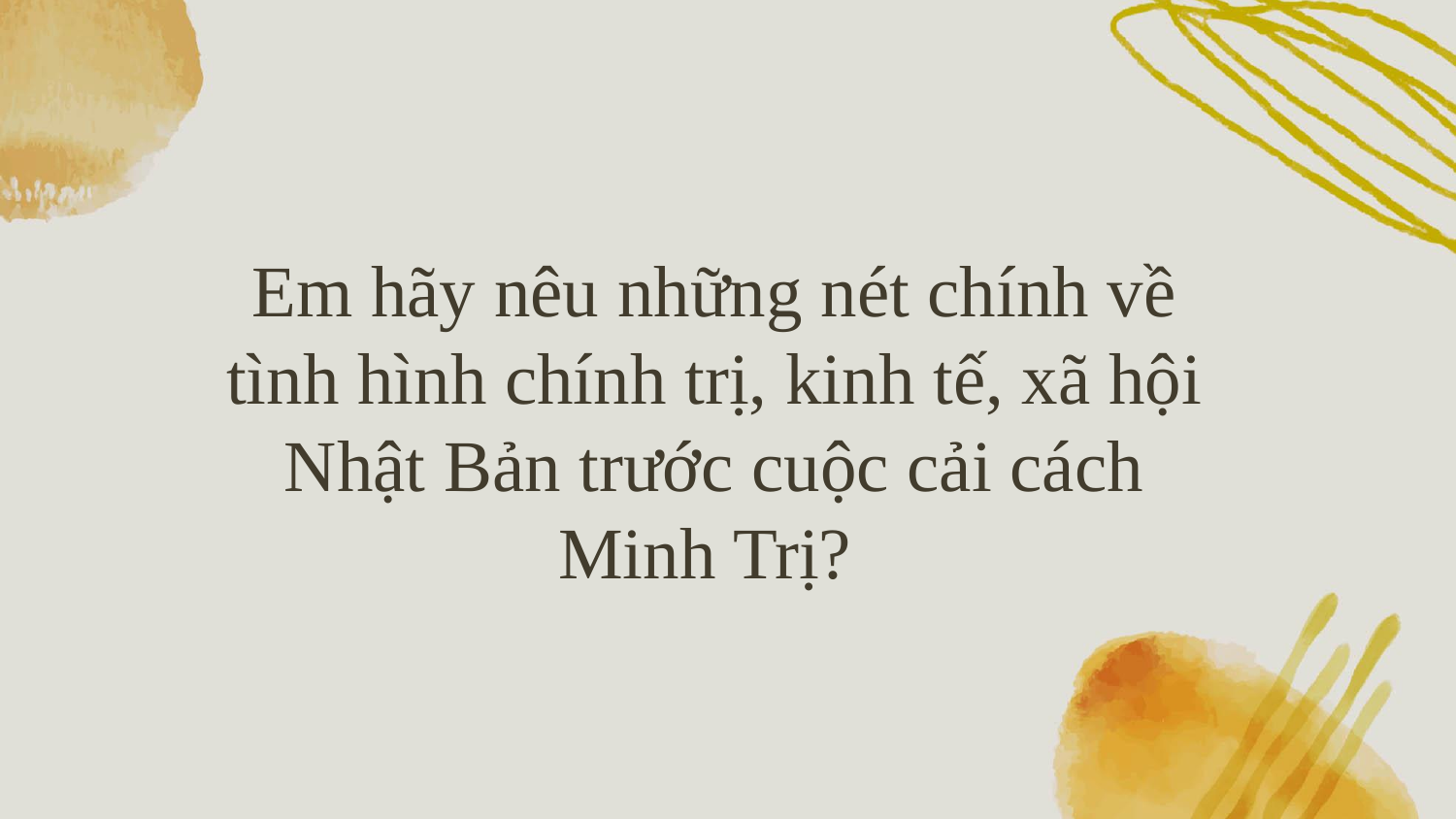

Em hãy nêu những nét chính về tình hình chính trị, kinh tế, xã hội Nhật Bản trước cuộc cải cách Minh Trị?